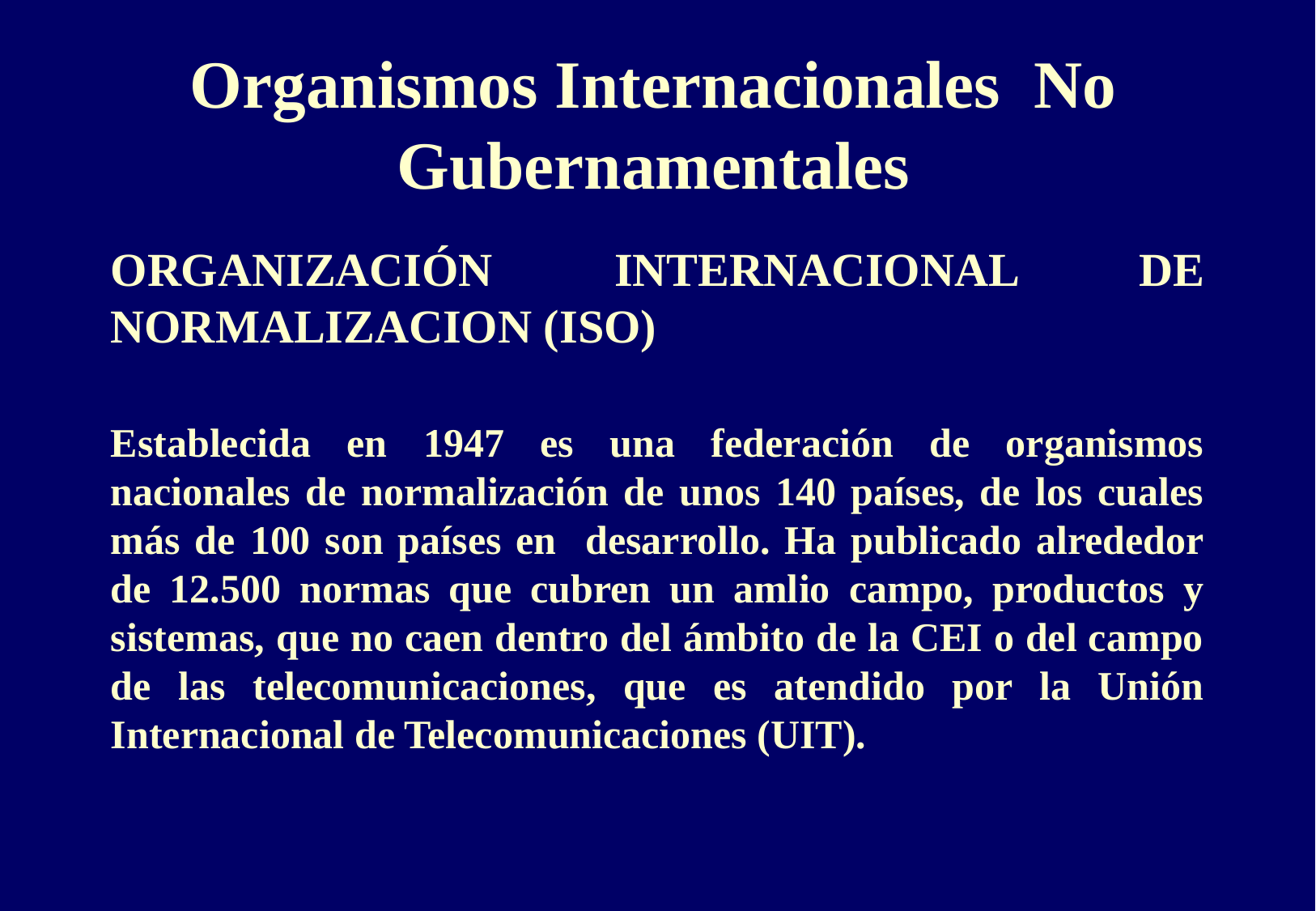

# Organismos Internacionales  No Gubernamentales
ORGANIZACIÓN INTERNACIONAL DE NORMALIZACION (ISO)

Establecida en 1947 es una federación de organismos nacionales de normalización de unos 140 países, de los cuales más de 100 son países en  desarrollo. Ha publicado alrededor de 12.500 normas que cubren un amlio campo, productos y sistemas, que no caen dentro del ámbito de la CEI o del campo de las telecomunicaciones, que es atendido por la Unión Internacional de Telecomunicaciones (UIT).